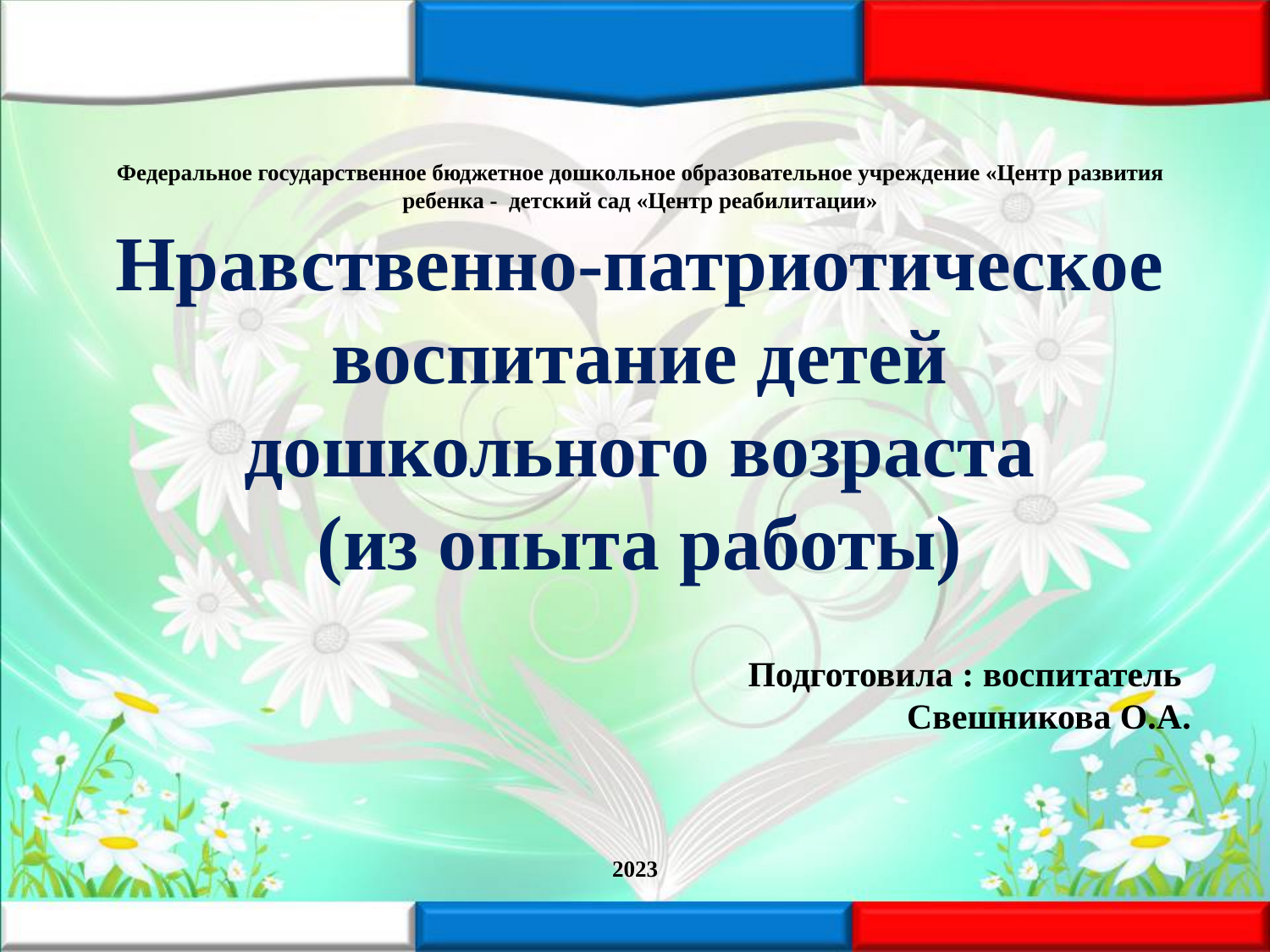

# Федеральное государственное бюджетное дошкольное образовательное учреждение «Центр развития ребенка -  детский сад «Центр реабилитации» Нравственно-патриотическое воспитание детей дошкольного возраста (из опыта работы)

                                                                             Подготовила : воспитатель 		                                                                               Свешникова О.А.

2023